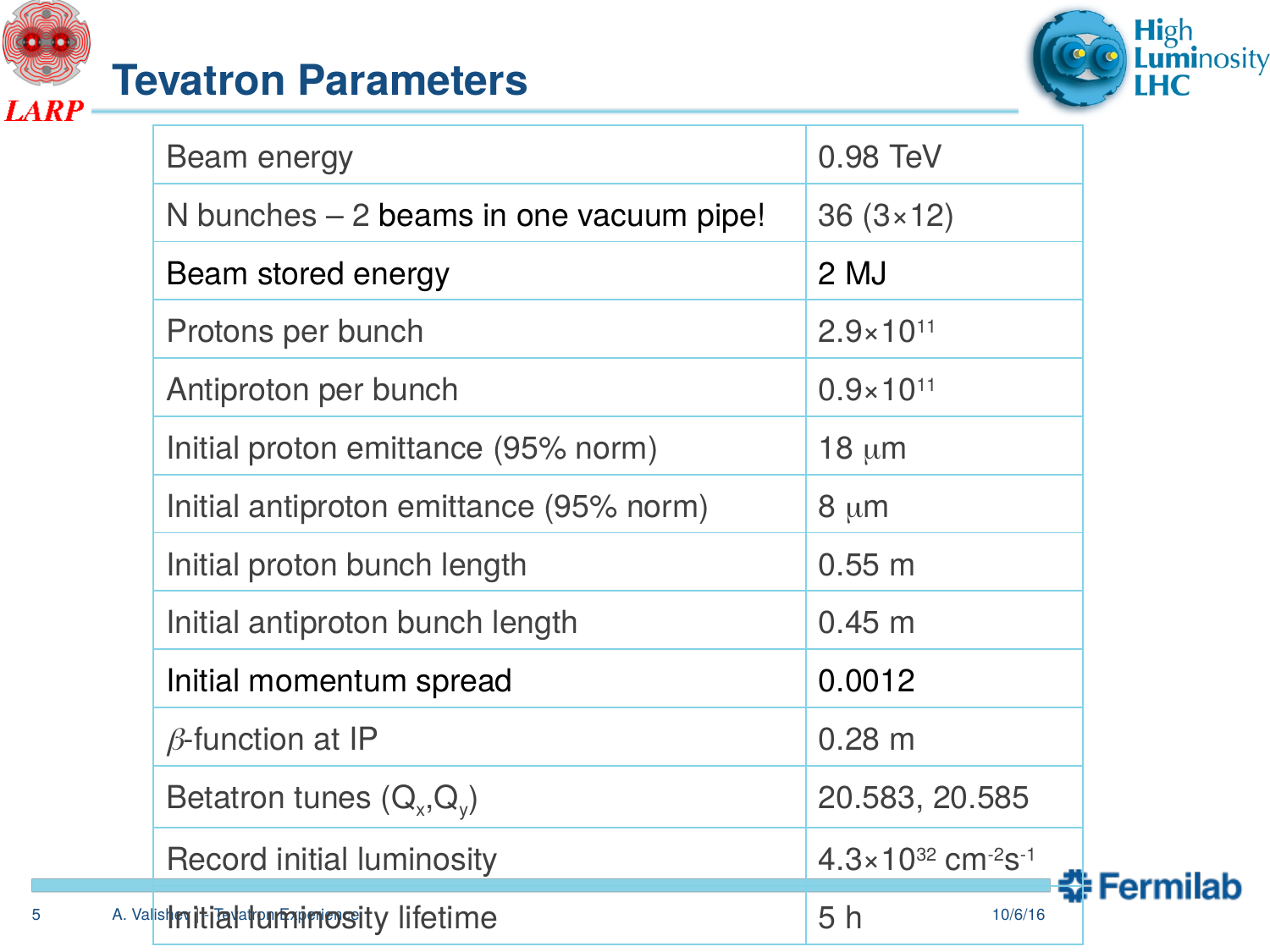

# Tevatron Parameters
| Beam energy | 0.98 TeV |
| --- | --- |
| N bunches – 2 beams in one vacuum pipe! | 36 (3×12) |
| Beam stored energy | 2 MJ |
| Protons per bunch | 2.9×1011 |
| Antiproton per bunch | 0.9×1011 |
| Initial proton emittance (95% norm) | 18 μm |
| Initial antiproton emittance (95% norm) | 8 μm |
| Initial proton bunch length | 0.55 m |
| Initial antiproton bunch length | 0.45 m |
| Initial momentum spread | 0.0012 |
| β-function at IP | 0.28 m |
| Betatron tunes (Qx,Qy) | 20.583, 20.585 |
| Record initial luminosity | 4.3×1032 cm-2s-1 |
| Initial luminosity lifetime | 5 h |
5
A. Valishev | - Tevatron Experience
10/6/16